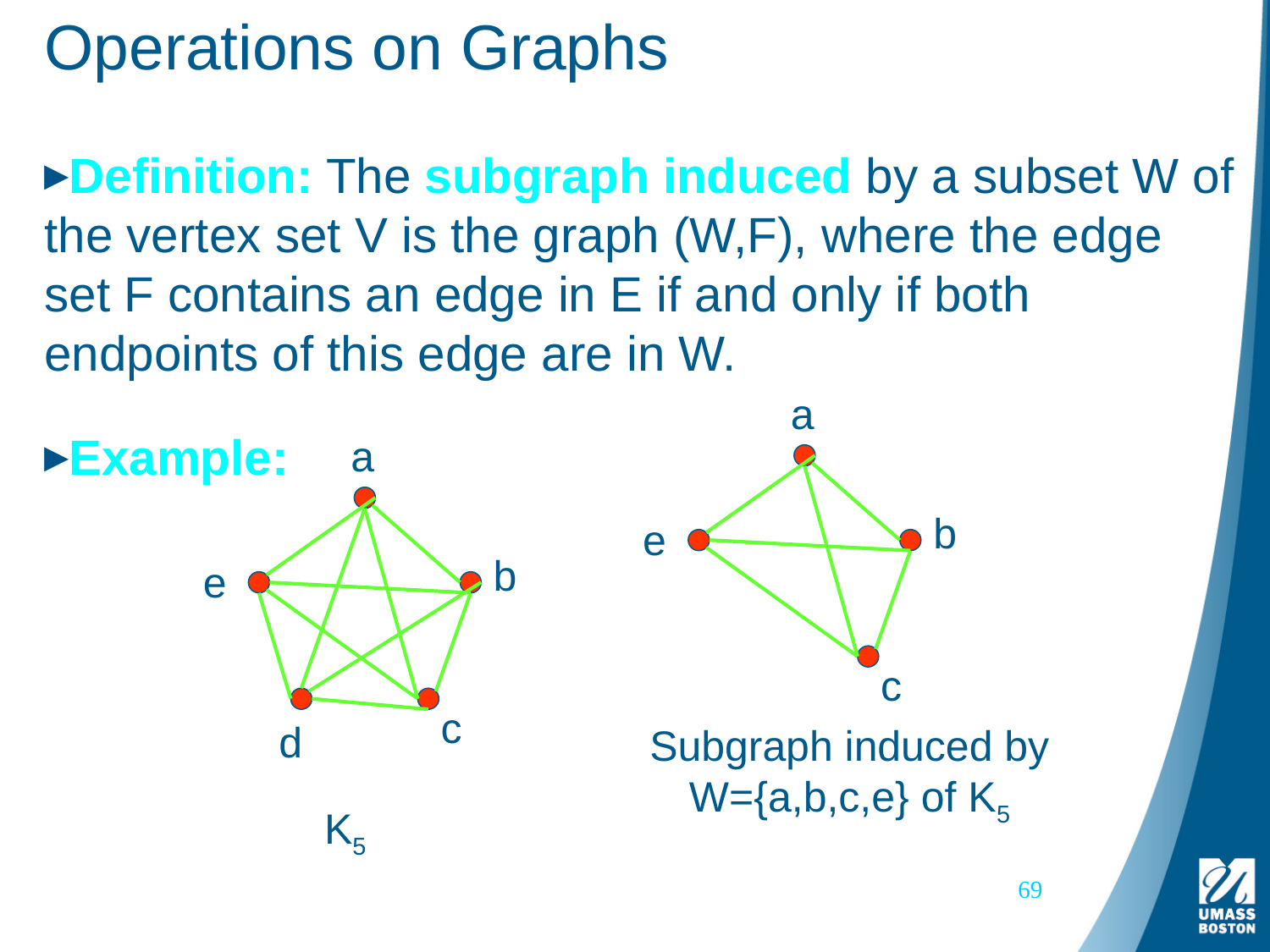

# Operations on Graphs
Definition: The subgraph induced by a subset W of the vertex set V is the graph (W,F), where the edge set F contains an edge in E if and only if both endpoints of this edge are in W.

Example:
a
a

b
e
b
e
c
c
d
Subgraph induced by W={a,b,c,e} of K5
K5
69